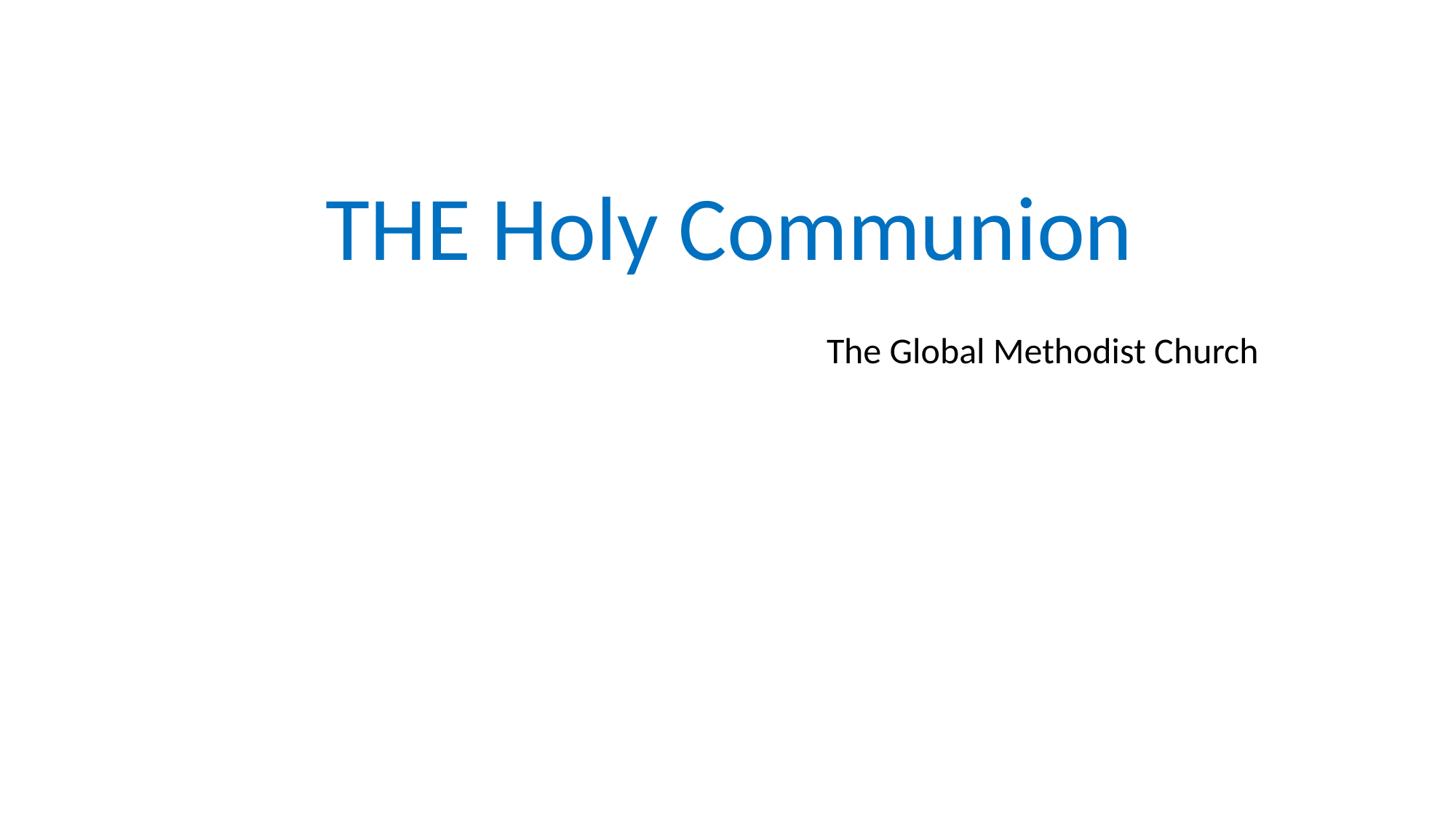

# THE Holy Communion
The Global Methodist Church